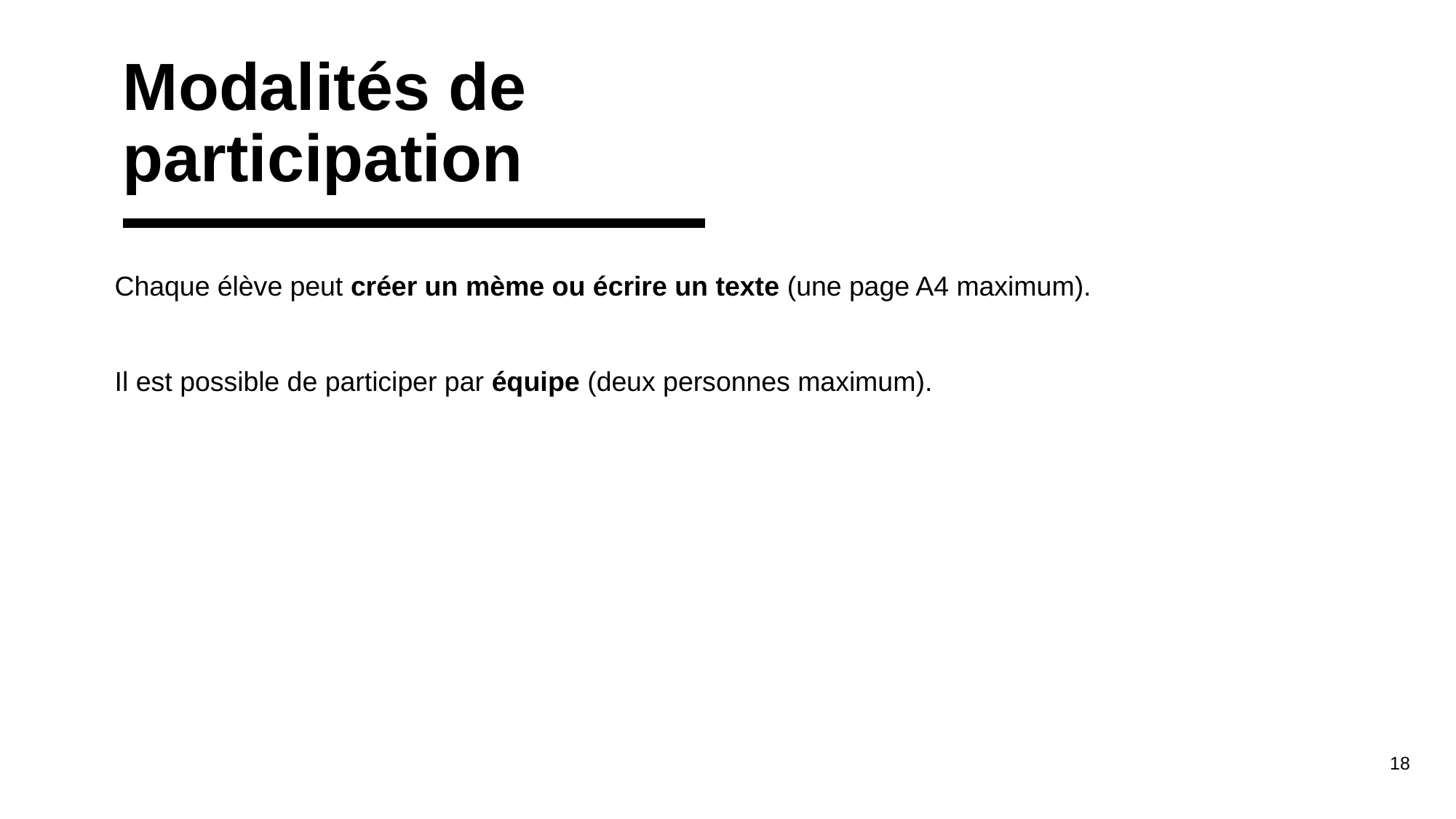

# Modalités de participation
Chaque élève peut créer un mème ou écrire un texte (une page A4 maximum).

Il est possible de participer par équipe (deux personnes maximum).

18